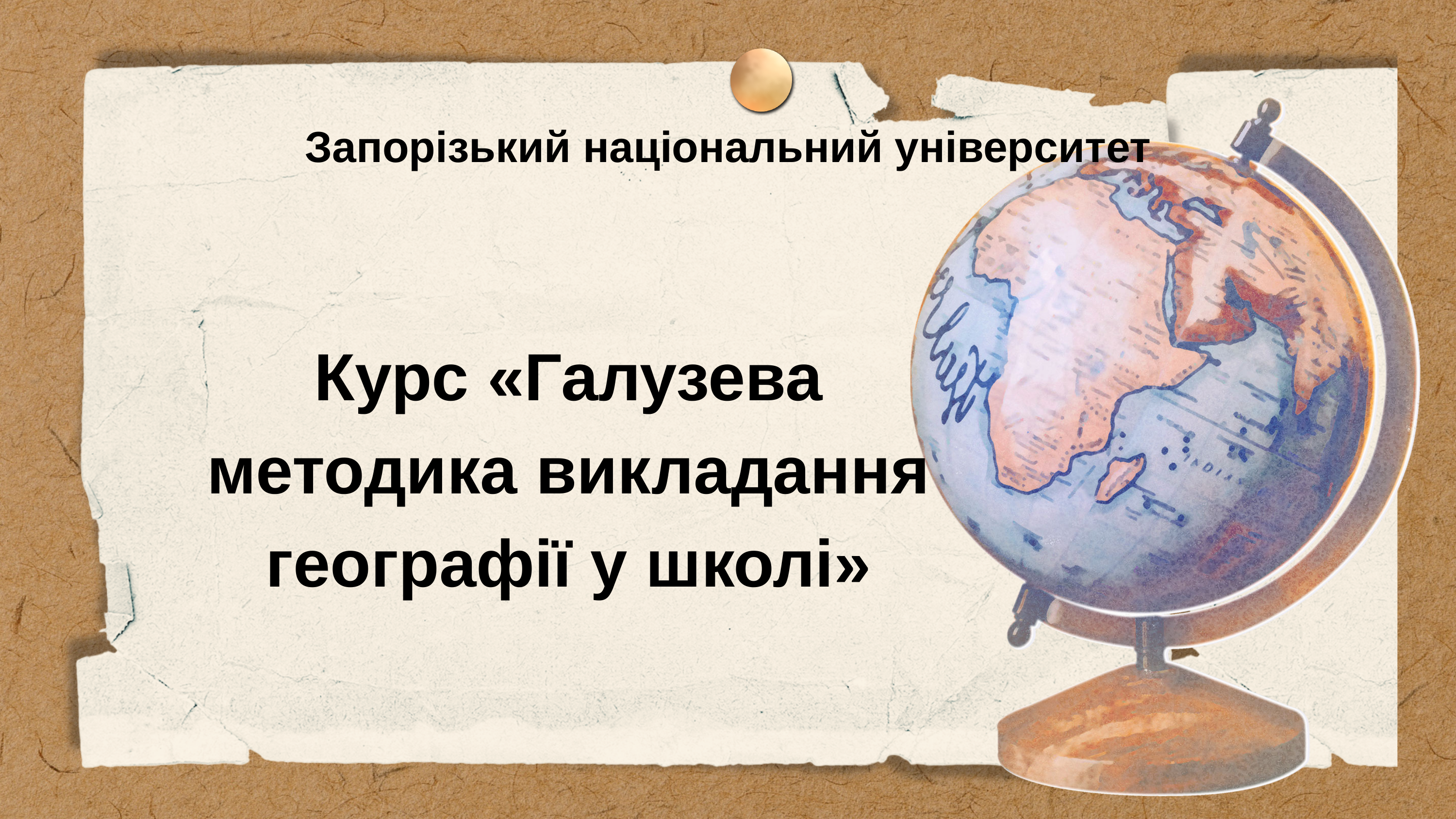

Запорізький національний університет
Курс «Галузева методика викладання географії у школі»